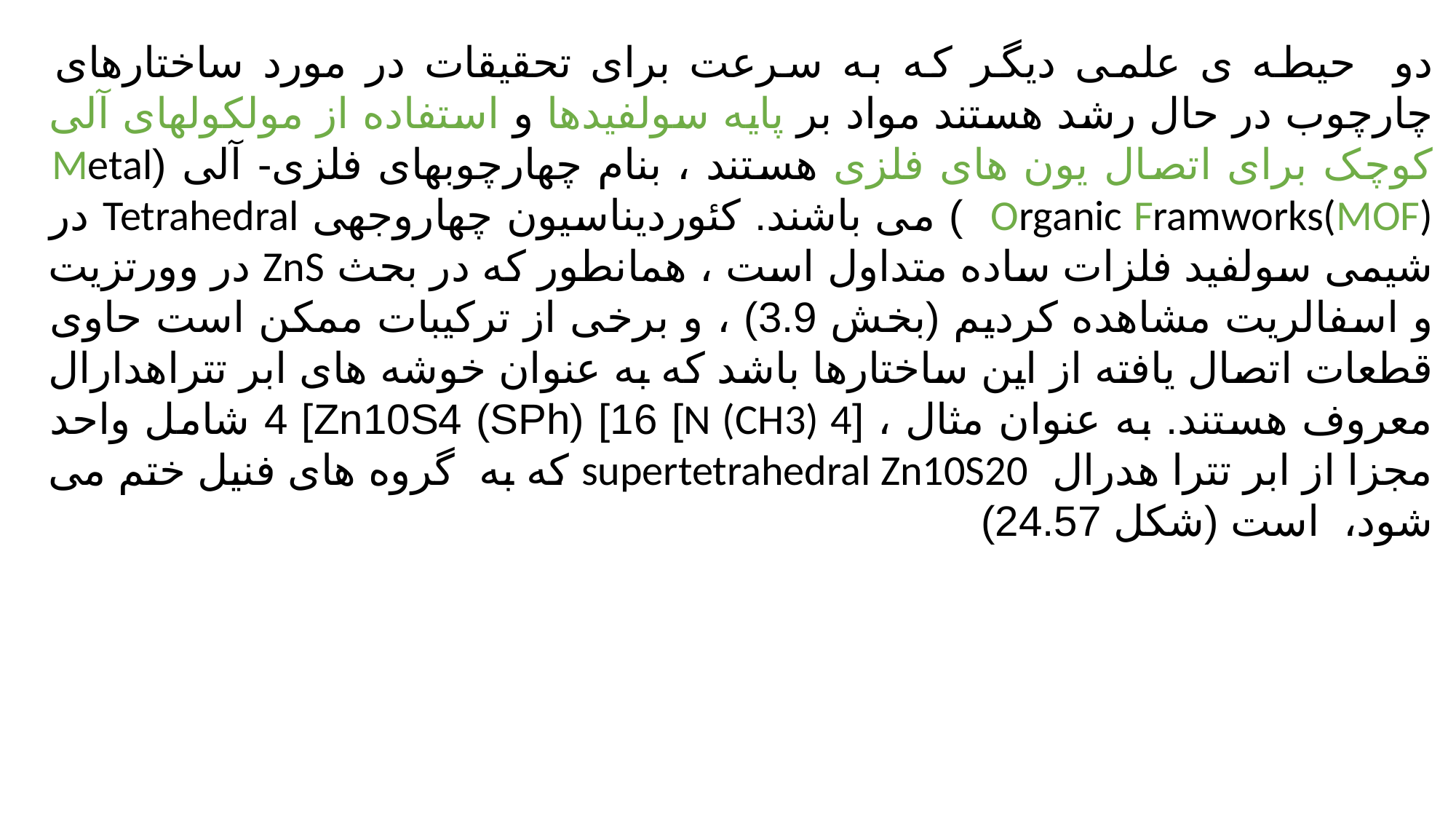

دو  حیطه ی علمی دیگر که به سرعت برای تحقیقات در مورد ساختارهای چارچوب در حال رشد هستند مواد بر پایه سولفیدها و استفاده از مولکولهای آلی کوچک برای اتصال یون های فلزی هستند ، بنام چهارچوبهای فلزی- آلی (Metal Organic Framworks(MOF)  ) می باشند. کئوردیناسیون چهاروجهی Tetrahedral در شیمی سولفید فلزات ساده متداول است ، همانطور که در بحث ZnS در وورتزیت و اسفالریت مشاهده کردیم (بخش 3.9) ، و برخی از ترکیبات ممکن است حاوی قطعات اتصال یافته از این ساختارها باشد که به عنوان خوشه های ابر تتراهدارال معروف هستند. به عنوان مثال ، [N (CH3) 4] 4 [Zn10S4 (SPh) [16 شامل واحد مجزا از ابر تترا هدرال  supertetrahedral Zn10S20 که به  گروه های فنیل ختم می شود،  است (شکل 24.57)